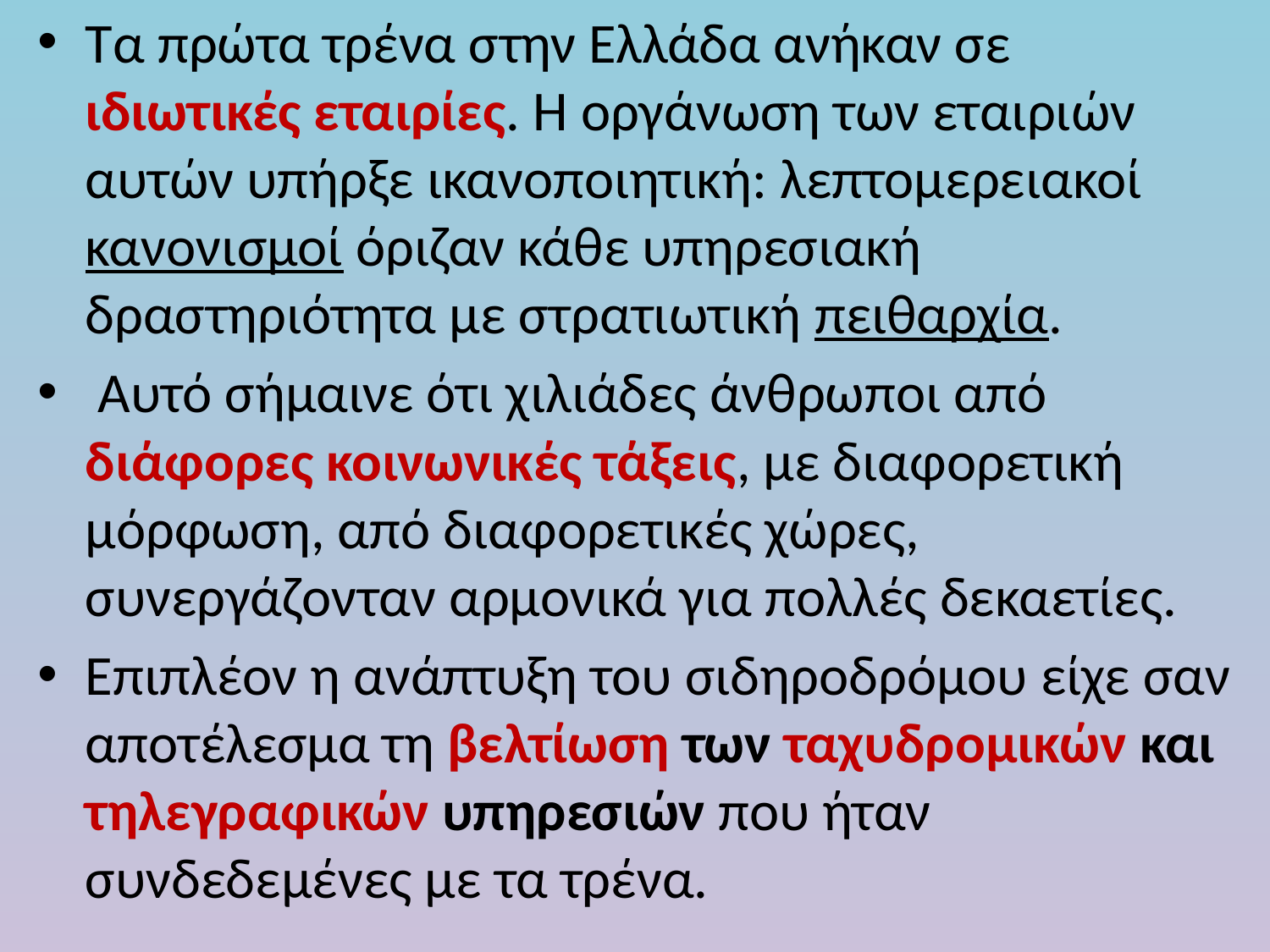

Τα πρώτα τρένα στην Ελλάδα ανήκαν σε ιδιωτικές εταιρίες. Η οργάνωση των εταιριών αυτών υπήρξε ικανοποιητική: λεπτομερειακοί κανονισμοί όριζαν κάθε υπηρεσιακή δραστηριότητα με στρατιωτική πειθαρχία.
 Αυτό σήμαινε ότι χιλιάδες άνθρωποι από διάφορες κοινωνικές τάξεις, με διαφορετική μόρφωση, από διαφορετικές χώρες, συνεργάζονταν αρμονικά για πολλές δεκαετίες.
Επιπλέον η ανάπτυξη του σιδηροδρόμου είχε σαν αποτέλεσμα τη βελτίωση των ταχυδρομικών και τηλεγραφικών υπηρεσιών που ήταν συνδεδεμένες με τα τρένα.